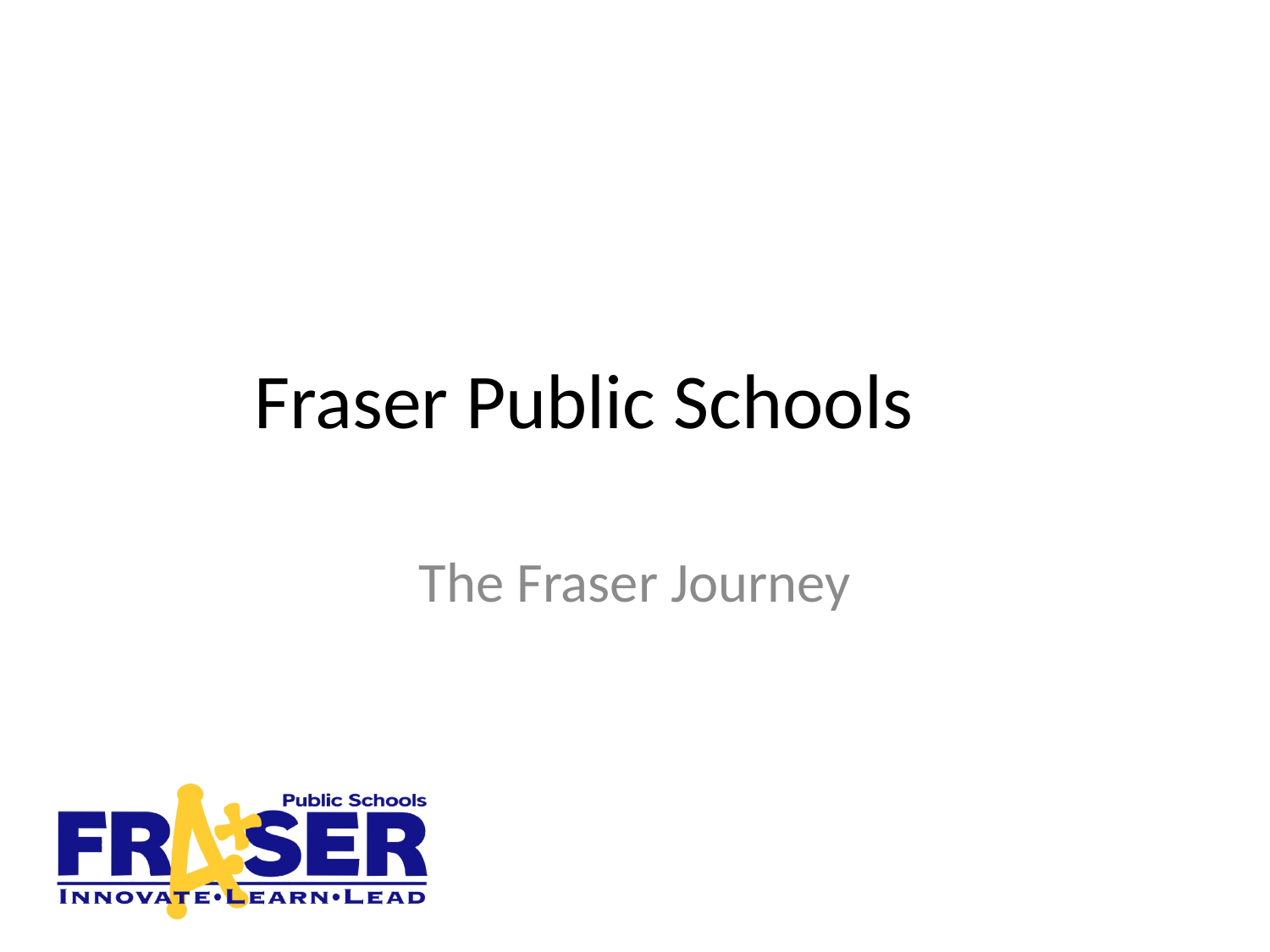

# Fraser Public Schools
The Fraser Journey